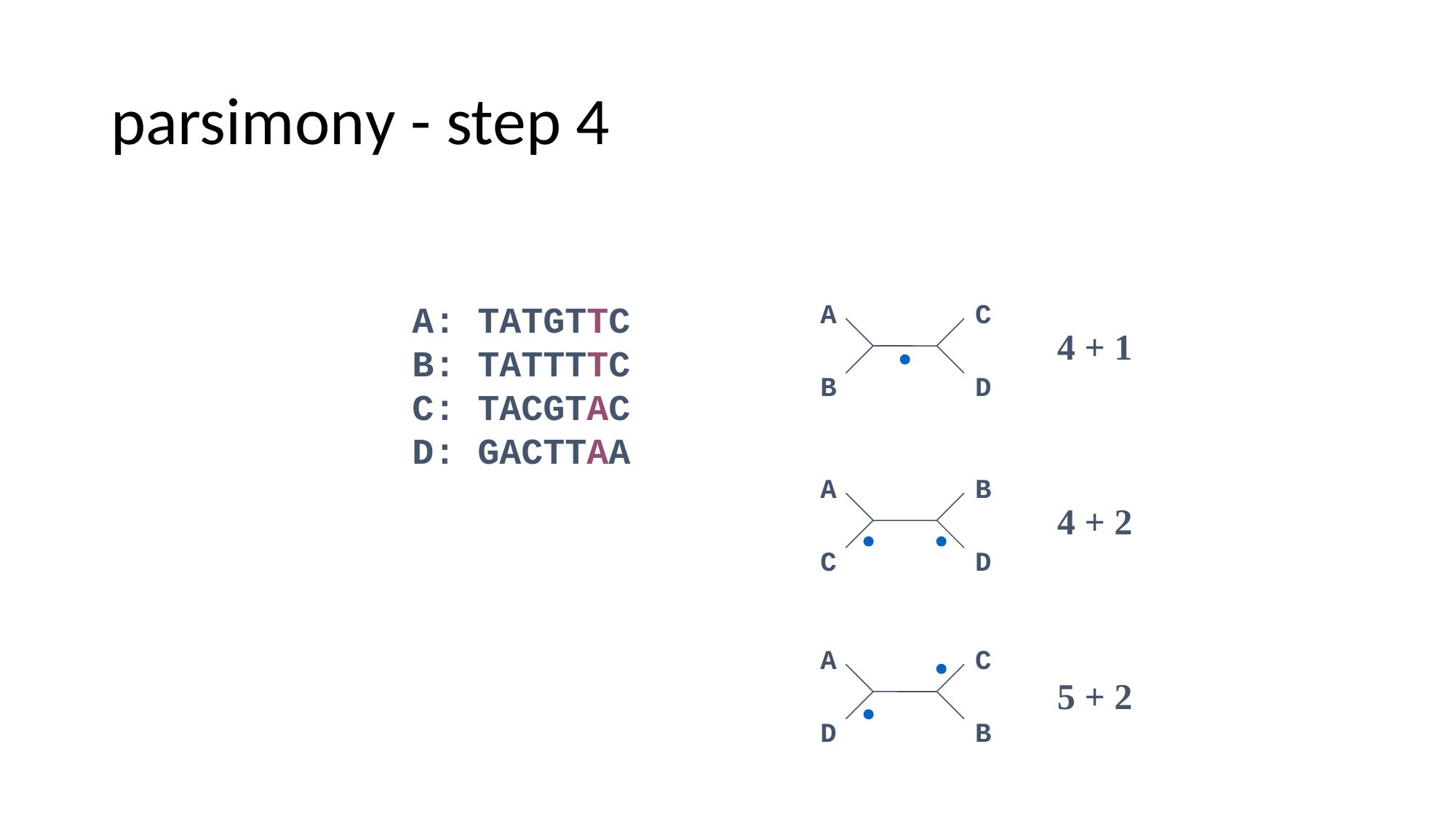

# parsimony - step 4
A: TATGTTC
B: TATTTTC
C: TACGTAC
D: GACTTAA
A
C

4 + 1

4 + 2

5 + 2

B
D
A
B

C
D
A
C

D

B